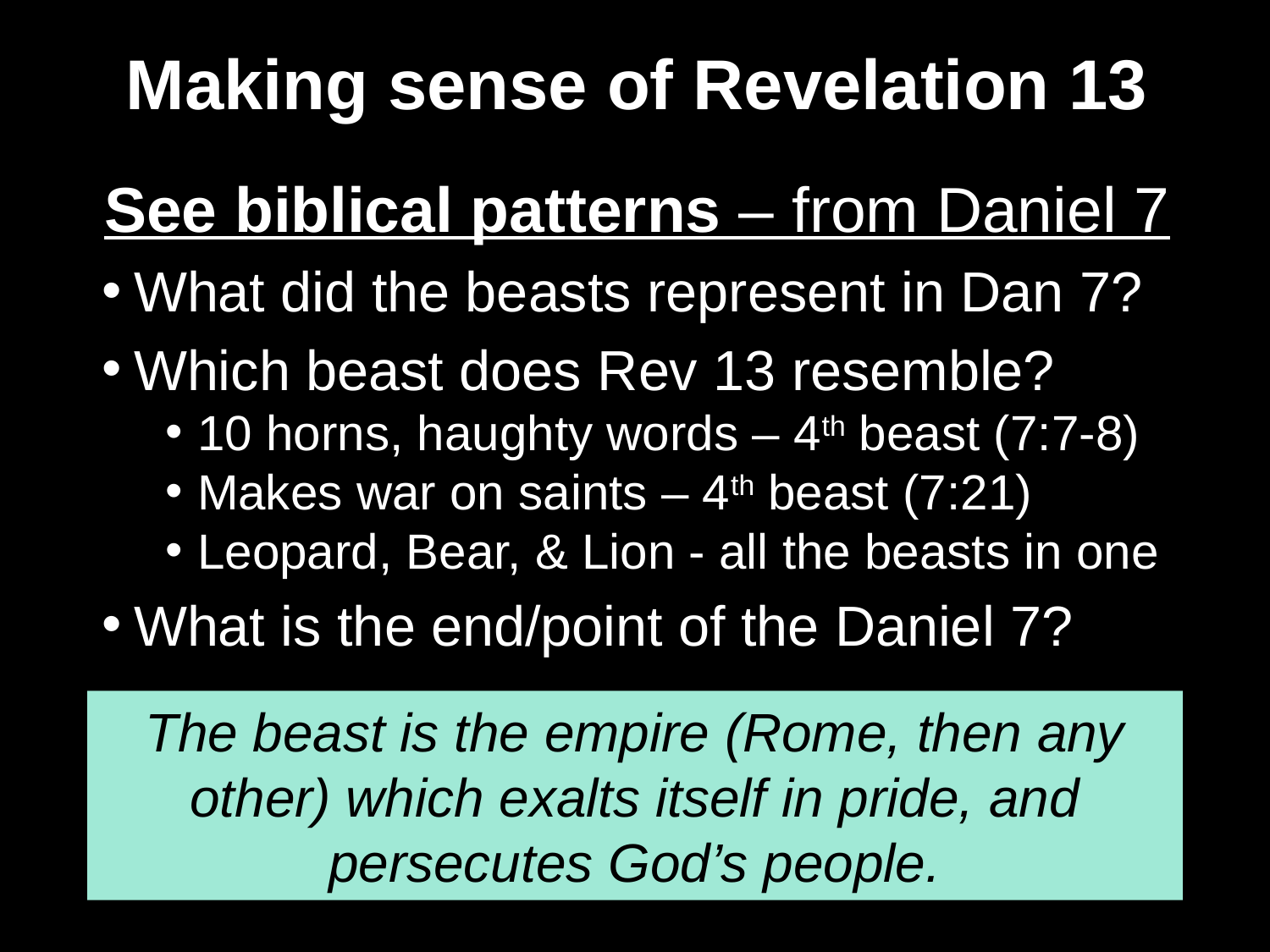

# Making sense of Revelation 13
See biblical patterns – from Daniel 7
What did the beasts represent in Dan 7?
Which beast does Rev 13 resemble?
10 horns, haughty words – 4th beast (7:7-8)
Makes war on saints – 4th beast (7:21)
Leopard, Bear, & Lion - all the beasts in one
What is the end/point of the Daniel 7?
The beast is the empire (Rome, then any other) which exalts itself in pride, and persecutes God’s people.